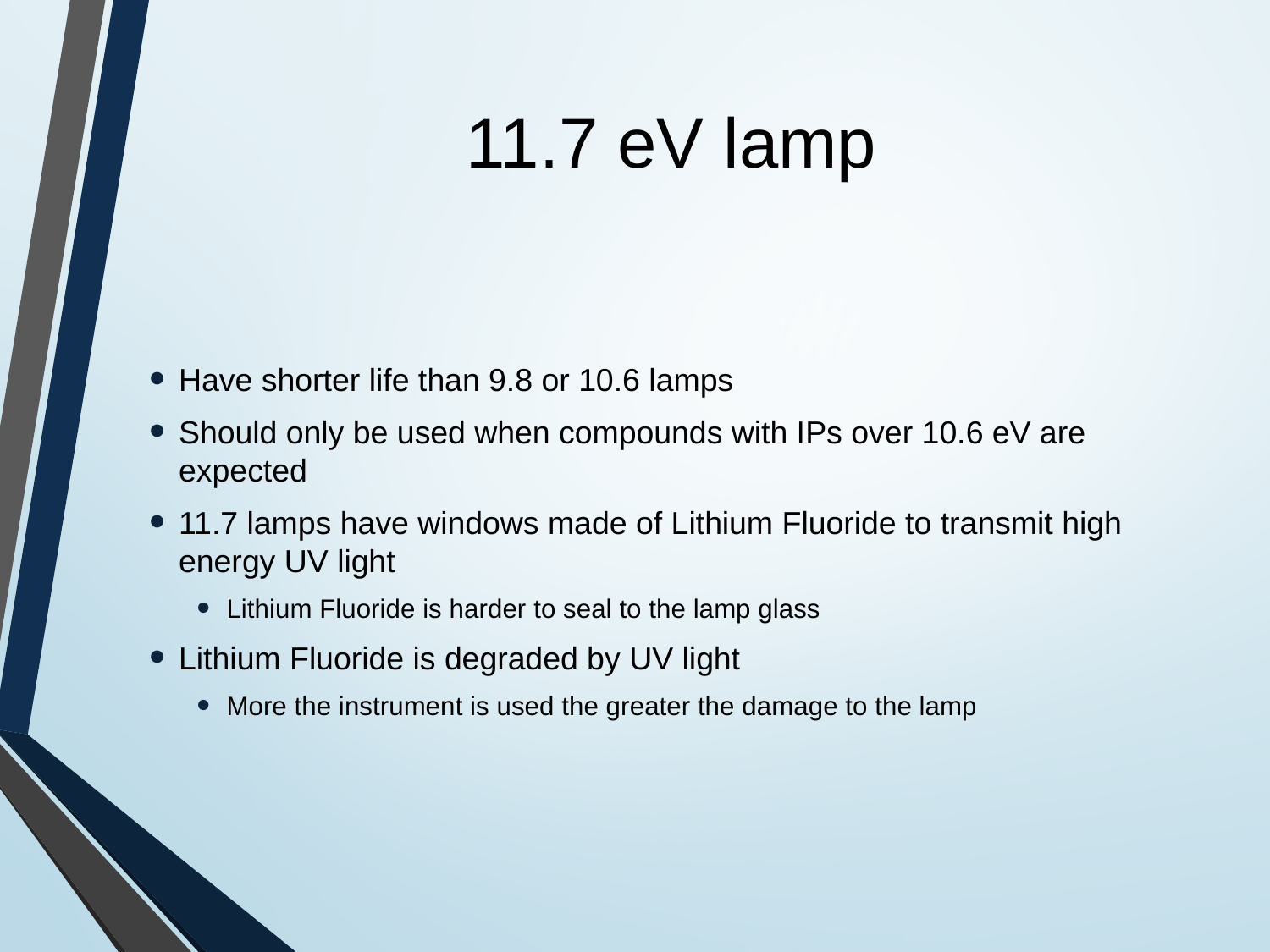

# 11.7 eV lamp
Have shorter life than 9.8 or 10.6 lamps
Should only be used when compounds with IPs over 10.6 eV are expected
11.7 lamps have windows made of Lithium Fluoride to transmit high energy UV light
Lithium Fluoride is harder to seal to the lamp glass
Lithium Fluoride is degraded by UV light
More the instrument is used the greater the damage to the lamp